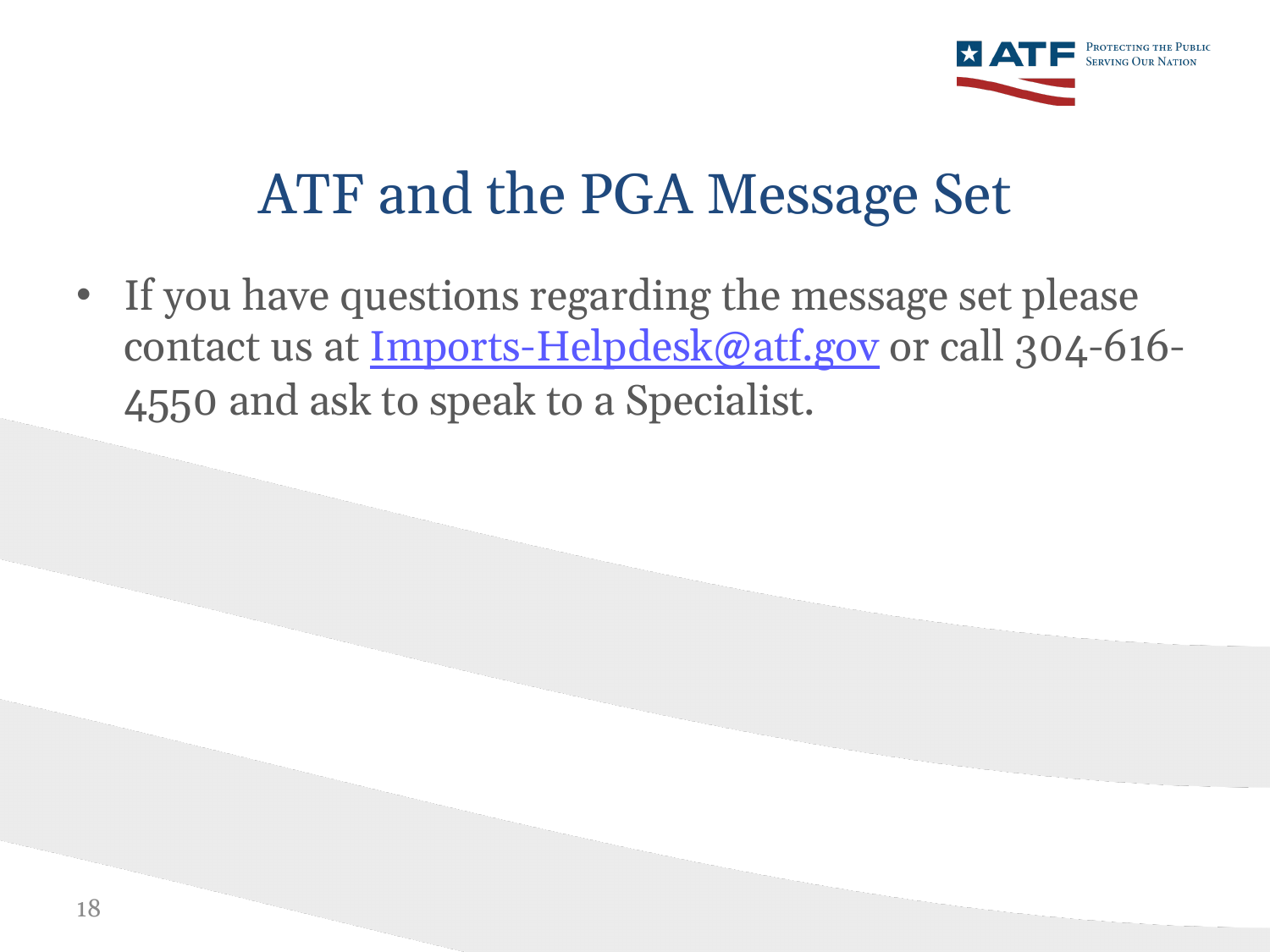

# ATF and the PGA Message Set
If you have questions regarding the message set please contact us at Imports-Helpdesk@atf.gov or call 304-616-4550 and ask to speak to a Specialist.

18